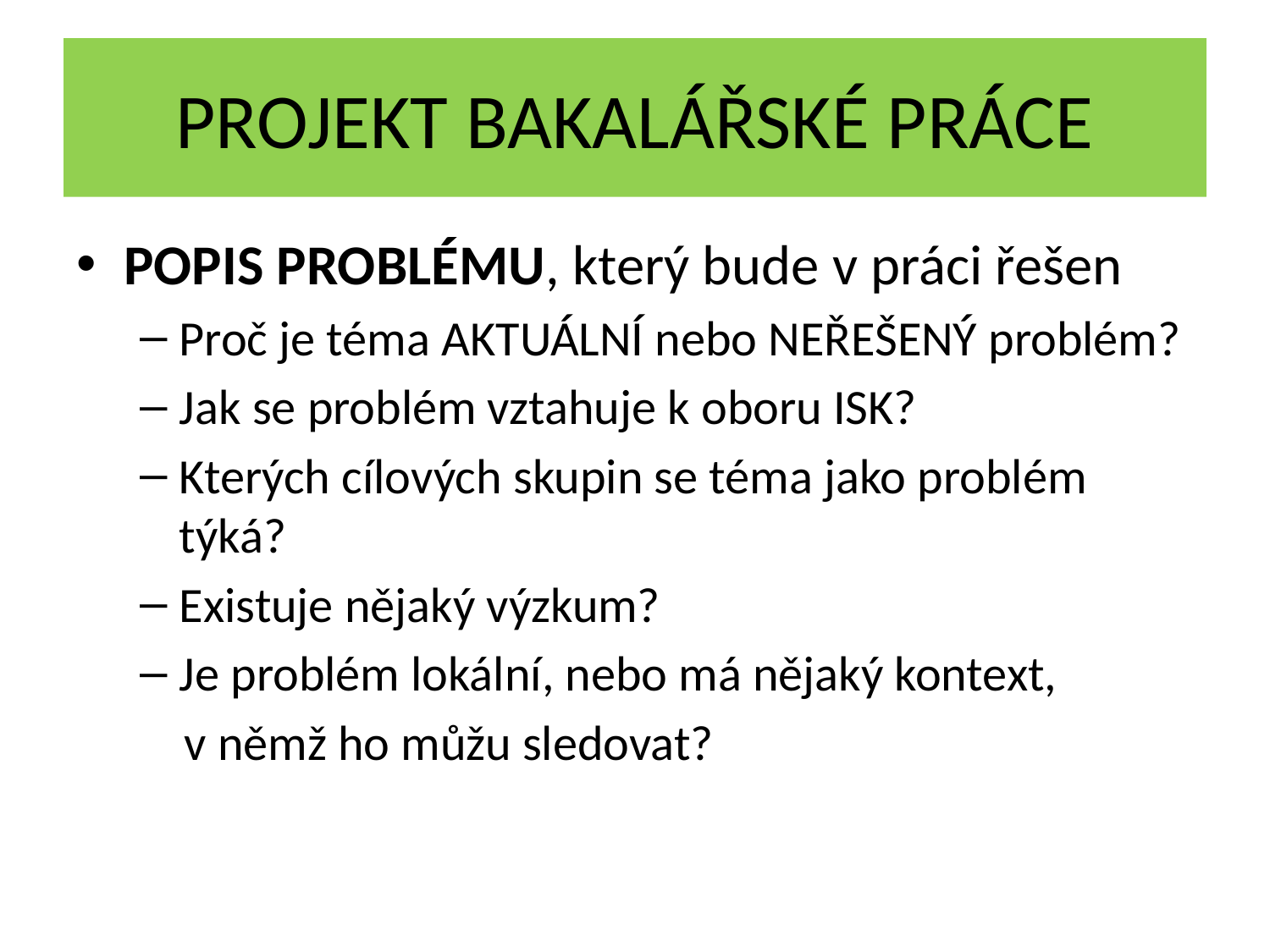

# Projekt bakalářské práce
POPIS PROBLÉMU, který bude v práci řešen
Proč je téma AKTUÁLNÍ nebo NEŘEŠENÝ problém?
Jak se problém vztahuje k oboru ISK?
Kterých cílových skupin se téma jako problém týká?
Existuje nějaký výzkum?
Je problém lokální, nebo má nějaký kontext,
    v němž ho můžu sledovat?